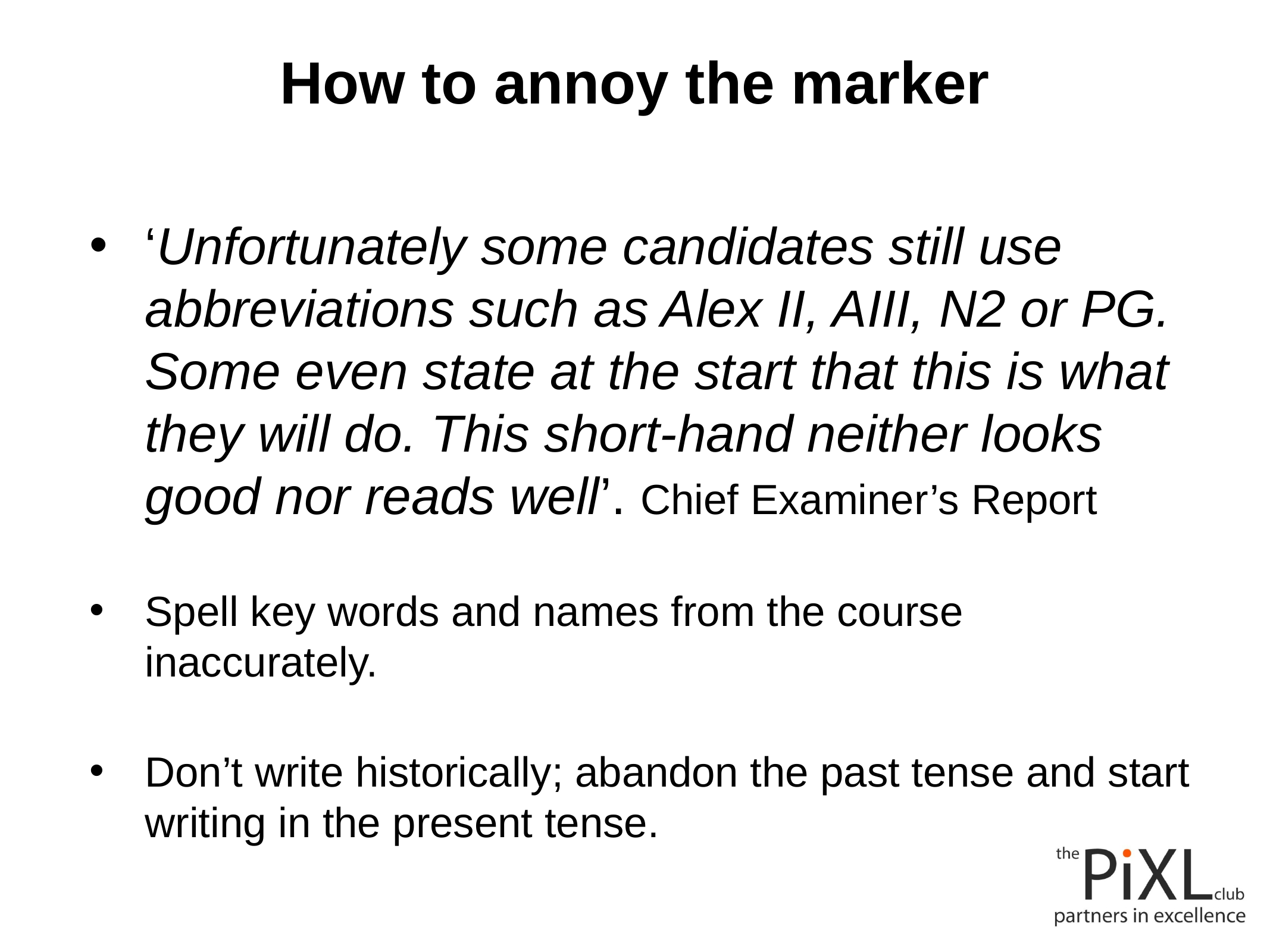

# How to annoy the marker
‘Unfortunately some candidates still use abbreviations such as Alex II, AIII, N2 or PG. Some even state at the start that this is what they will do. This short-hand neither looks good nor reads well’. Chief Examiner’s Report
Spell key words and names from the course inaccurately.
Don’t write historically; abandon the past tense and start writing in the present tense.